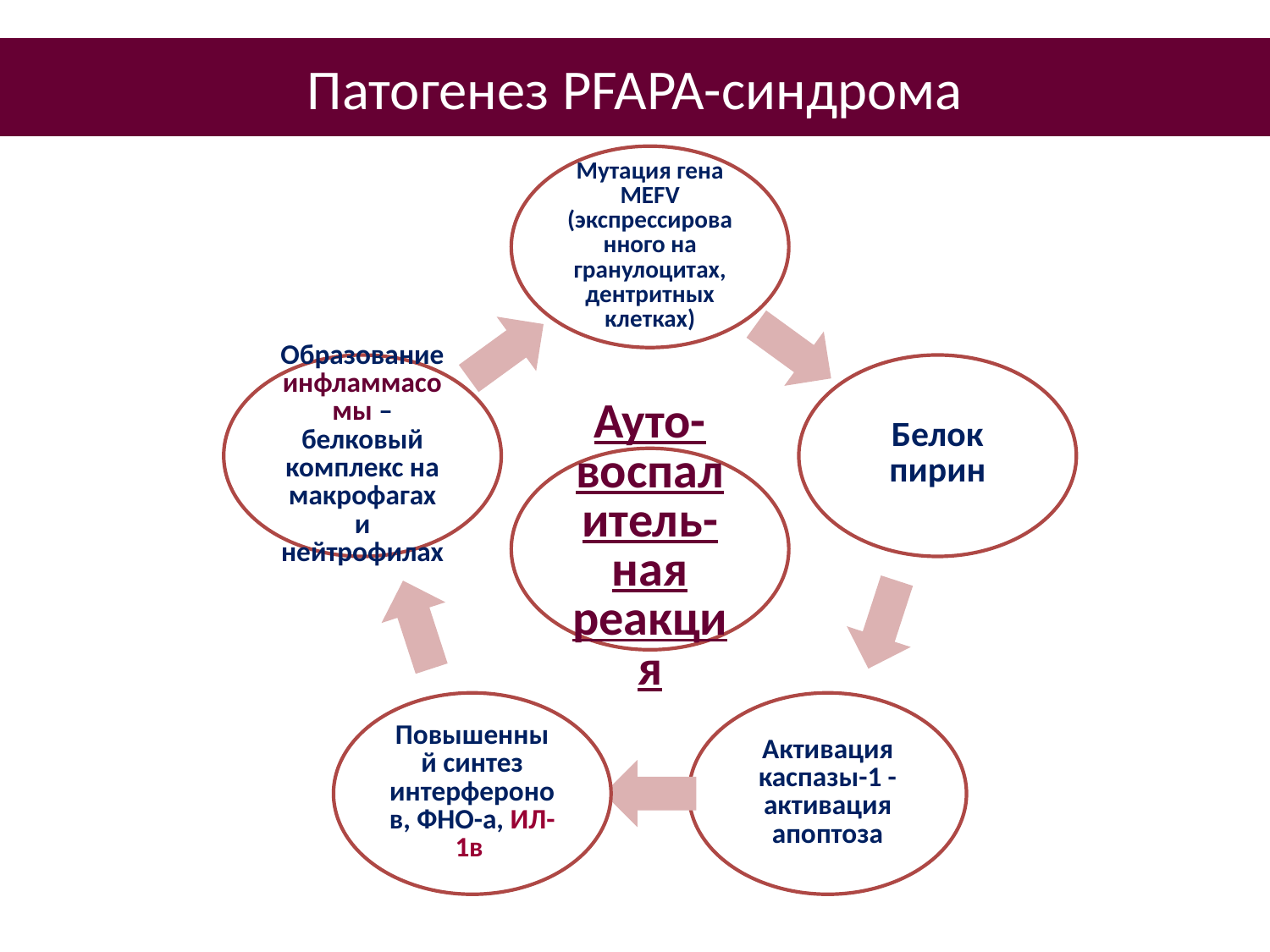

# Патогенез PFAPA-синдрома
Ауто-воспалитель-ная реакция
Мутация гена MEFV (экспрессированного на гранулоцитах, дентритных клетках)
Белок пирин
Активация каспазы-1 - активация апоптоза
Повышенный синтез интерферонов, ФНО-а, ИЛ-1в
Образование инфламмасомы – белковый комплекс на макрофагах и нейтрофилах